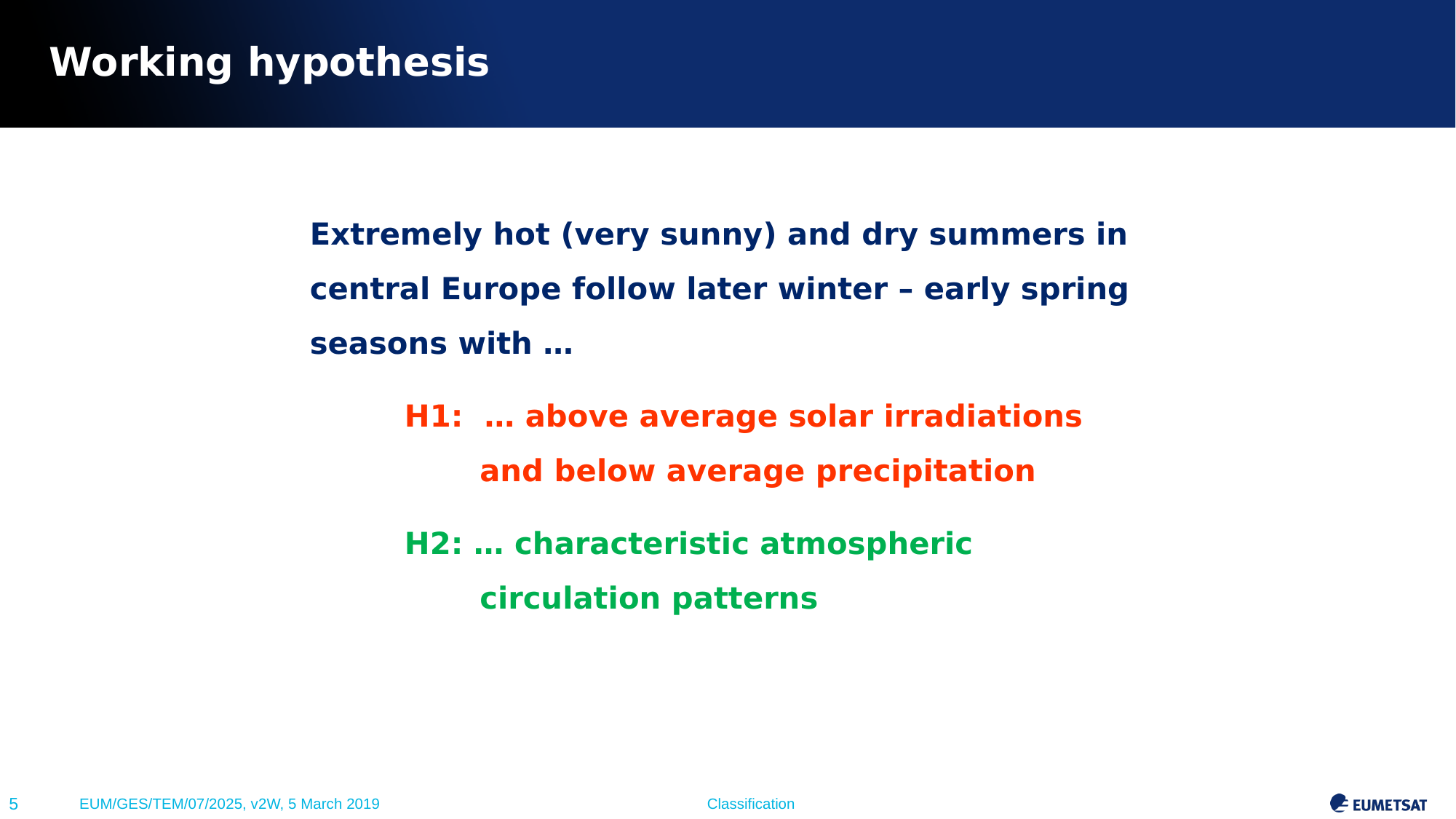

Working hypothesis
Extremely hot (very sunny) and dry summers in central Europe follow later winter – early spring seasons with …
H1:  … above average solar irradiations and below average precipitation
H2: … characteristic atmospheric circulation patterns